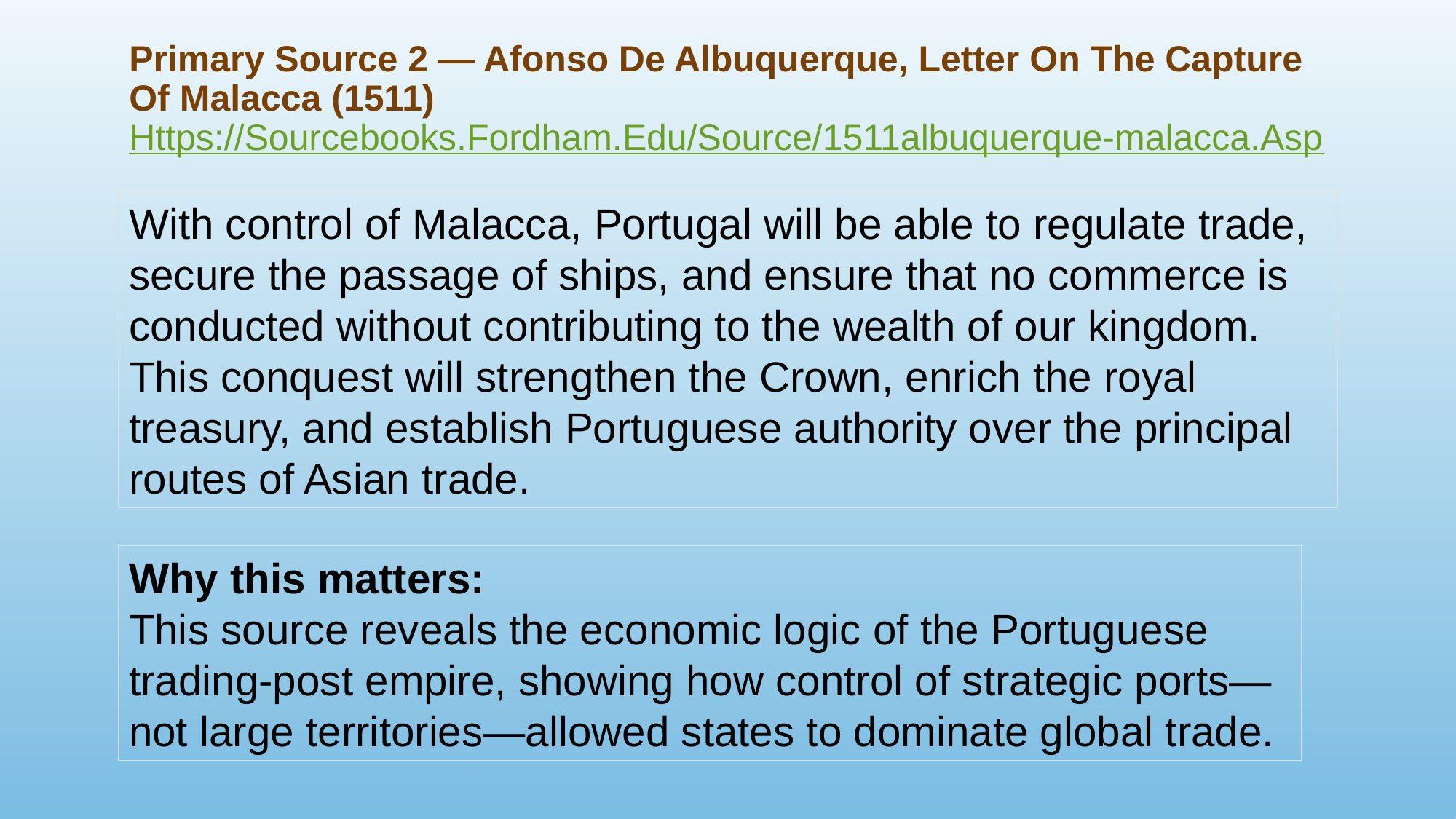

# Primary Source 2 — Afonso De Albuquerque, Letter On The Capture Of Malacca (1511)  Https://Sourcebooks.Fordham.Edu/Source/1511albuquerque-malacca.Asp
With control of Malacca, Portugal will be able to regulate trade, secure the passage of ships, and ensure that no commerce is conducted without contributing to the wealth of our kingdom. This conquest will strengthen the Crown, enrich the royal treasury, and establish Portuguese authority over the principal routes of Asian trade.
Why this matters:
This source reveals the economic logic of the Portuguese trading-post empire, showing how control of strategic ports—not large territories—allowed states to dominate global trade.